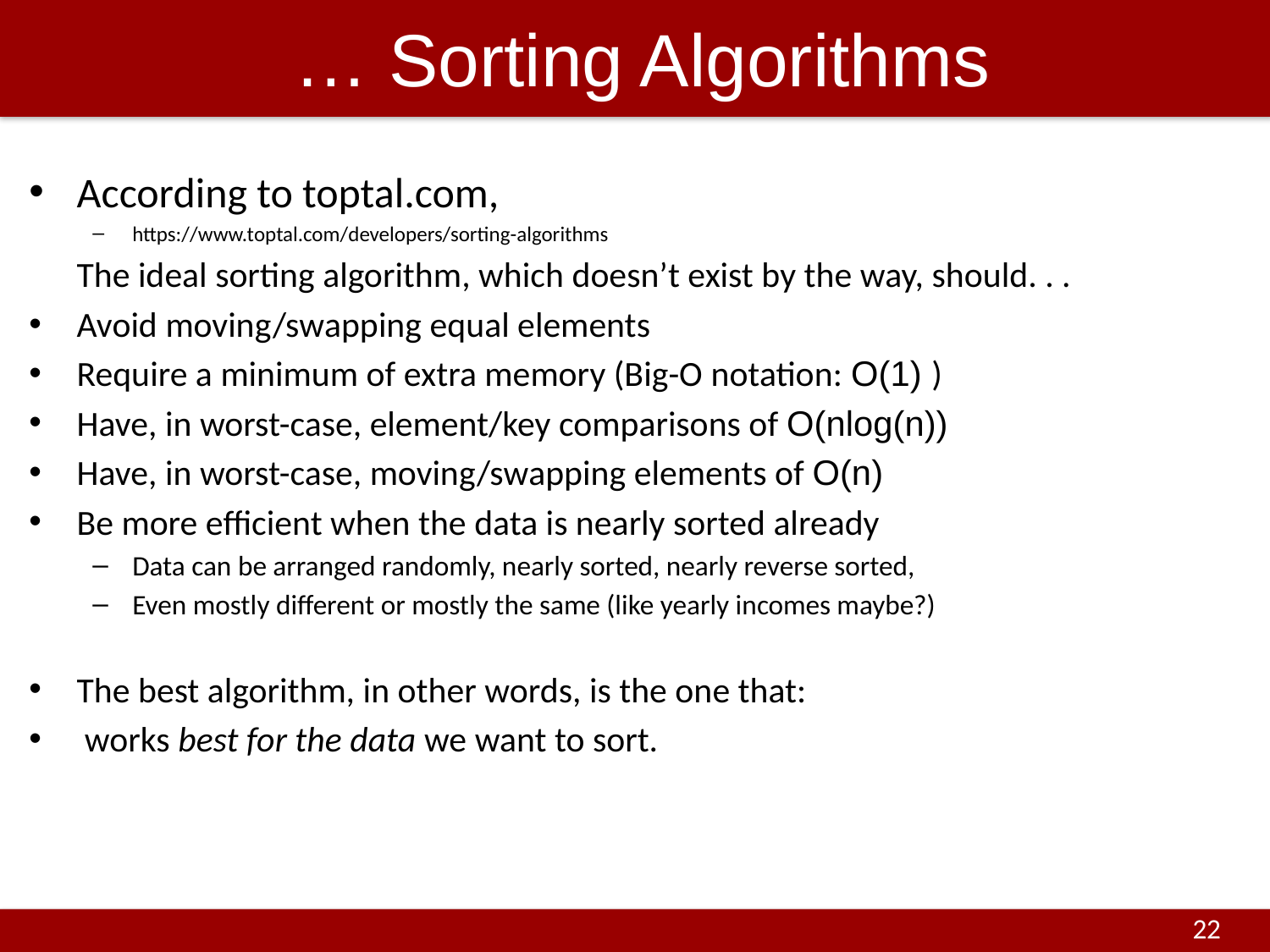

# … Sorting Algorithms
According to toptal.com,
https://www.toptal.com/developers/sorting-algorithms
	The ideal sorting algorithm, which doesn’t exist by the way, should. . .
Avoid moving/swapping equal elements
Require a minimum of extra memory (Big-O notation: O(1) )
Have, in worst-case, element/key comparisons of O(nlog(n))
Have, in worst-case, moving/swapping elements of O(n)
Be more efficient when the data is nearly sorted already
Data can be arranged randomly, nearly sorted, nearly reverse sorted,
Even mostly different or mostly the same (like yearly incomes maybe?)

The best algorithm, in other words, is the one that:
 works best for the data we want to sort.